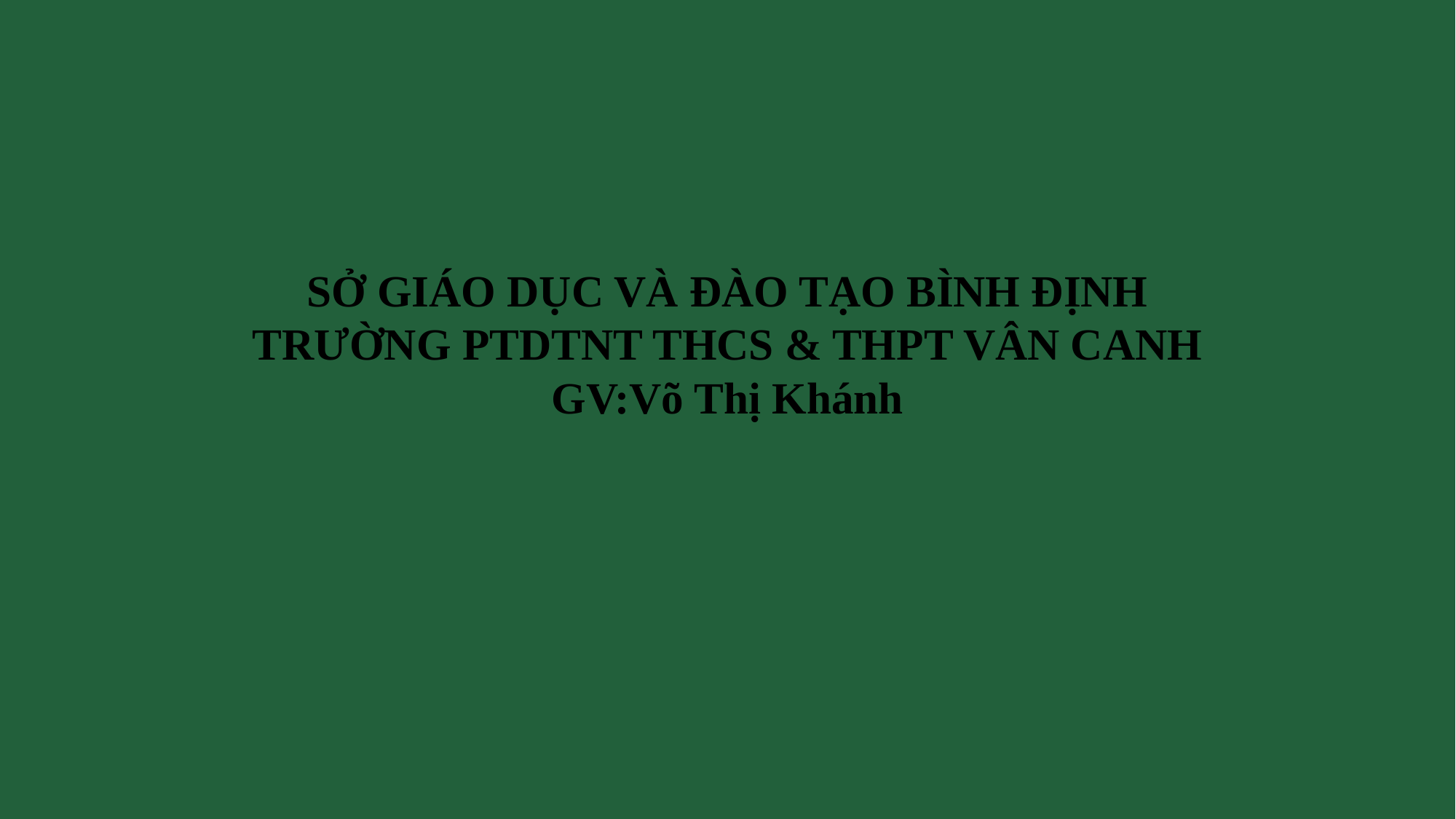

# SỞ GIÁO DỤC VÀ ĐÀO TẠO BÌNH ĐỊNH TRƯỜNG PTDTNT THCS & THPT VÂN CANH GV:Võ Thị Khánh